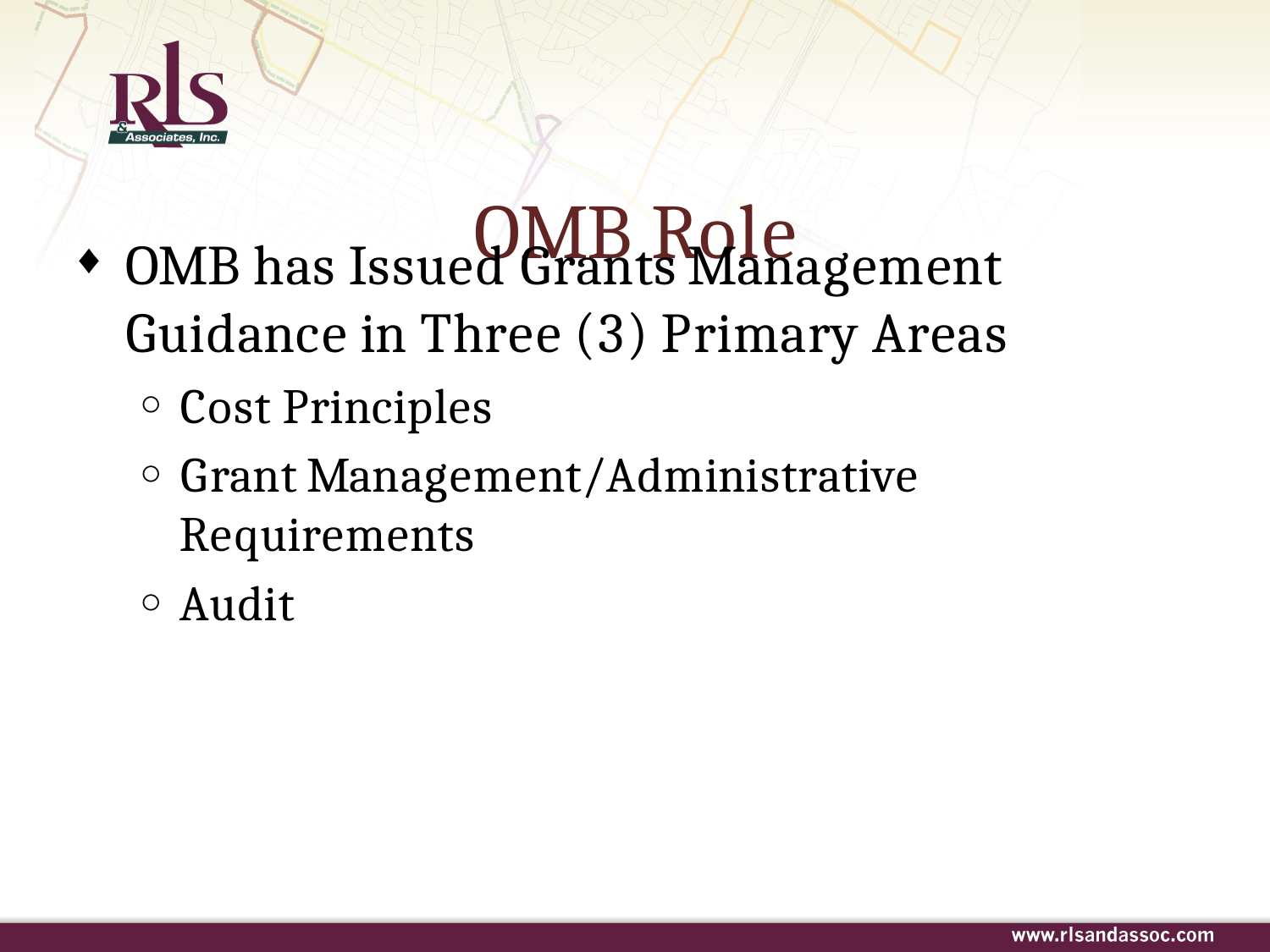

# OMB Role
OMB has Issued Grants Management Guidance in Three (3) Primary Areas
Cost Principles
Grant Management/Administrative Requirements
Audit